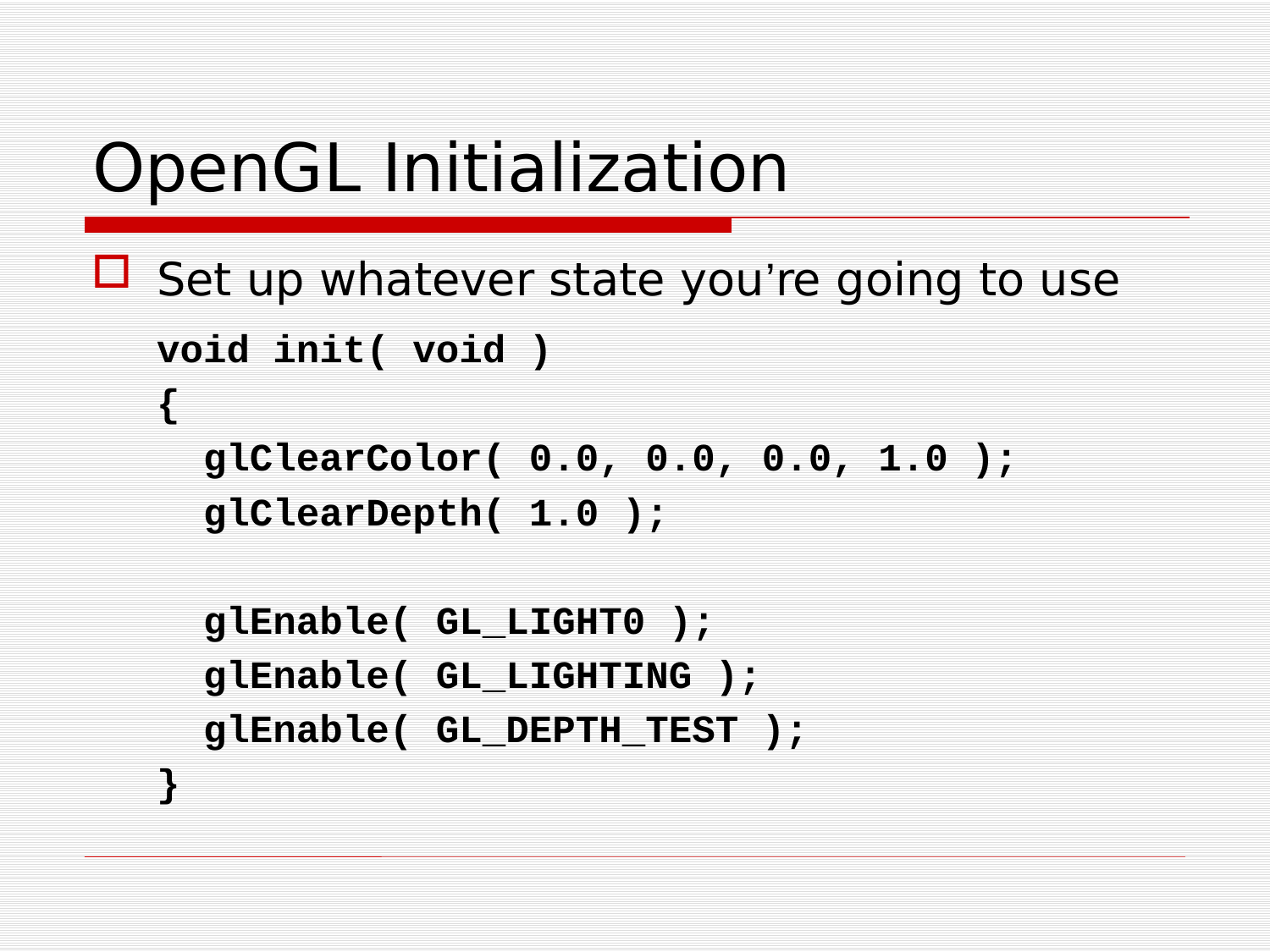

# OpenGL Initialization
Set up whatever state you’re going to use
	void init( void )
	{
	  glClearColor( 0.0, 0.0, 0.0, 1.0 );
	  glClearDepth( 1.0 );

	  glEnable( GL_LIGHT0 );
	  glEnable( GL_LIGHTING );
	  glEnable( GL_DEPTH_TEST );
	}